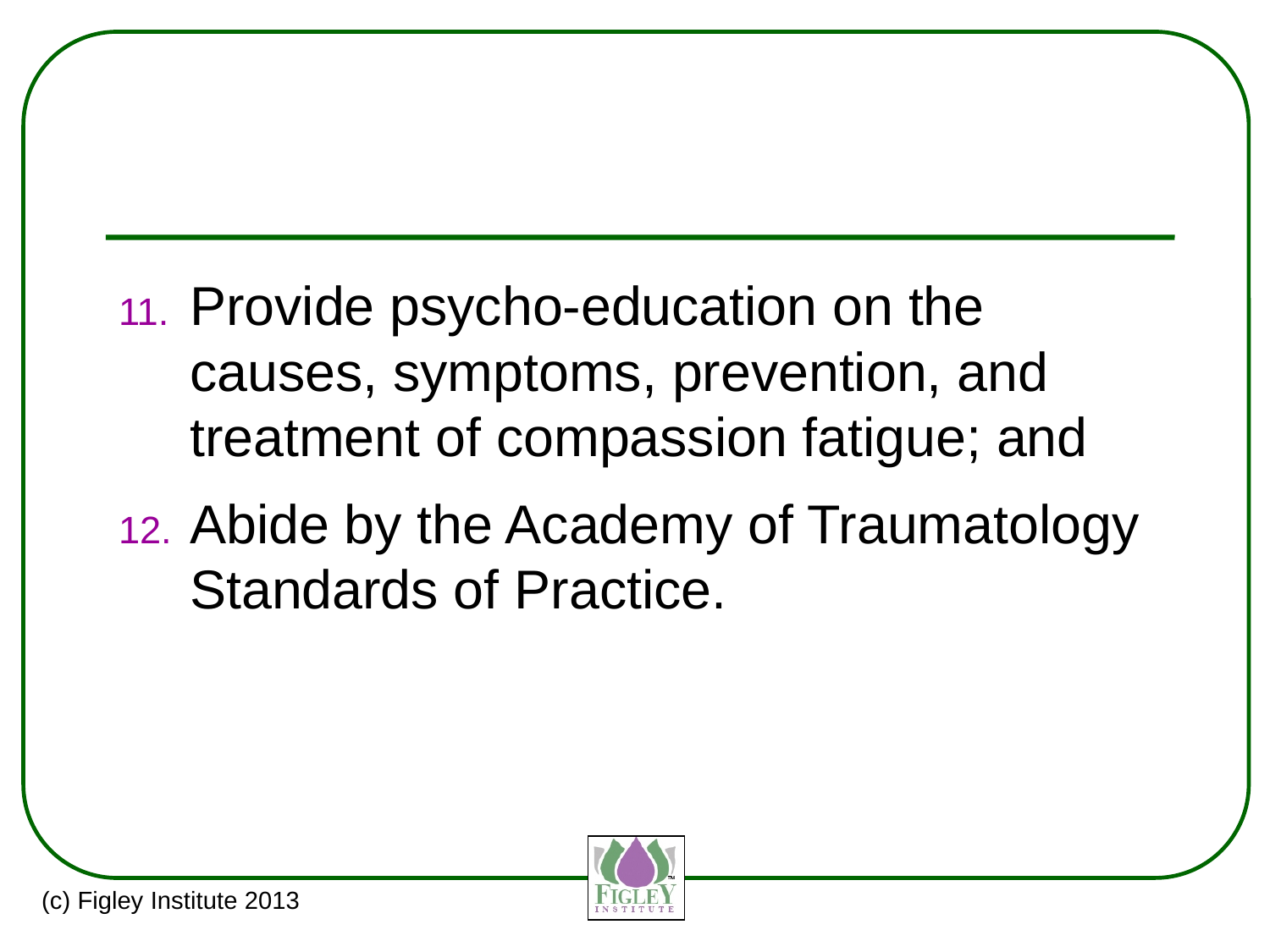

#
Provide psycho-education on the causes, symptoms, prevention, and treatment of compassion fatigue; and
Abide by the Academy of Traumatology Standards of Practice.
(c) Figley Institute 2013